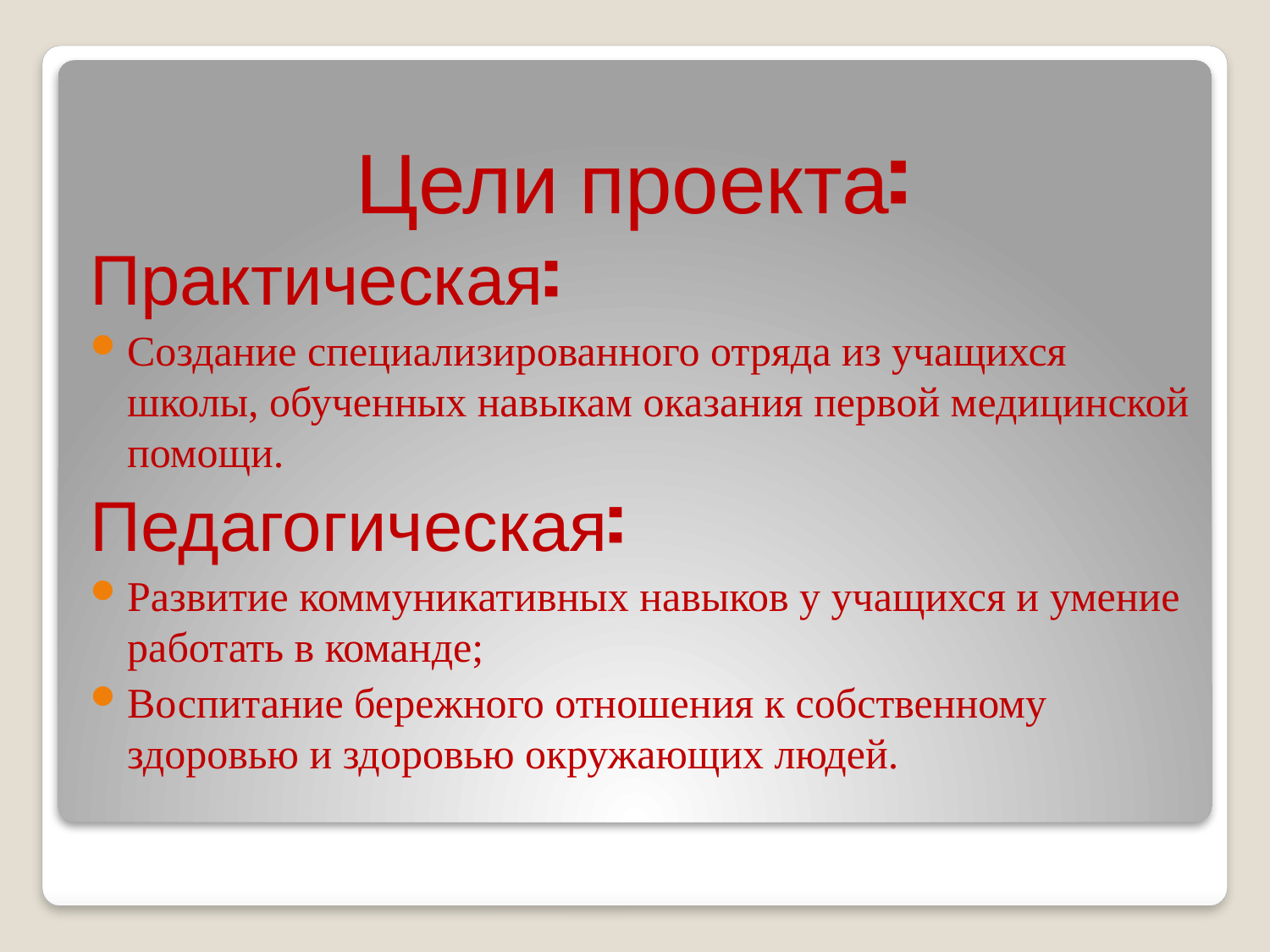

Цели проекта:
Практическая:
Создание специализированного отряда из учащихся школы, обученных навыкам оказания первой медицинской помощи.
Педагогическая:
Развитие коммуникативных навыков у учащихся и умение работать в команде;
Воспитание бережного отношения к собственному здоровью и здоровью окружающих людей.
#